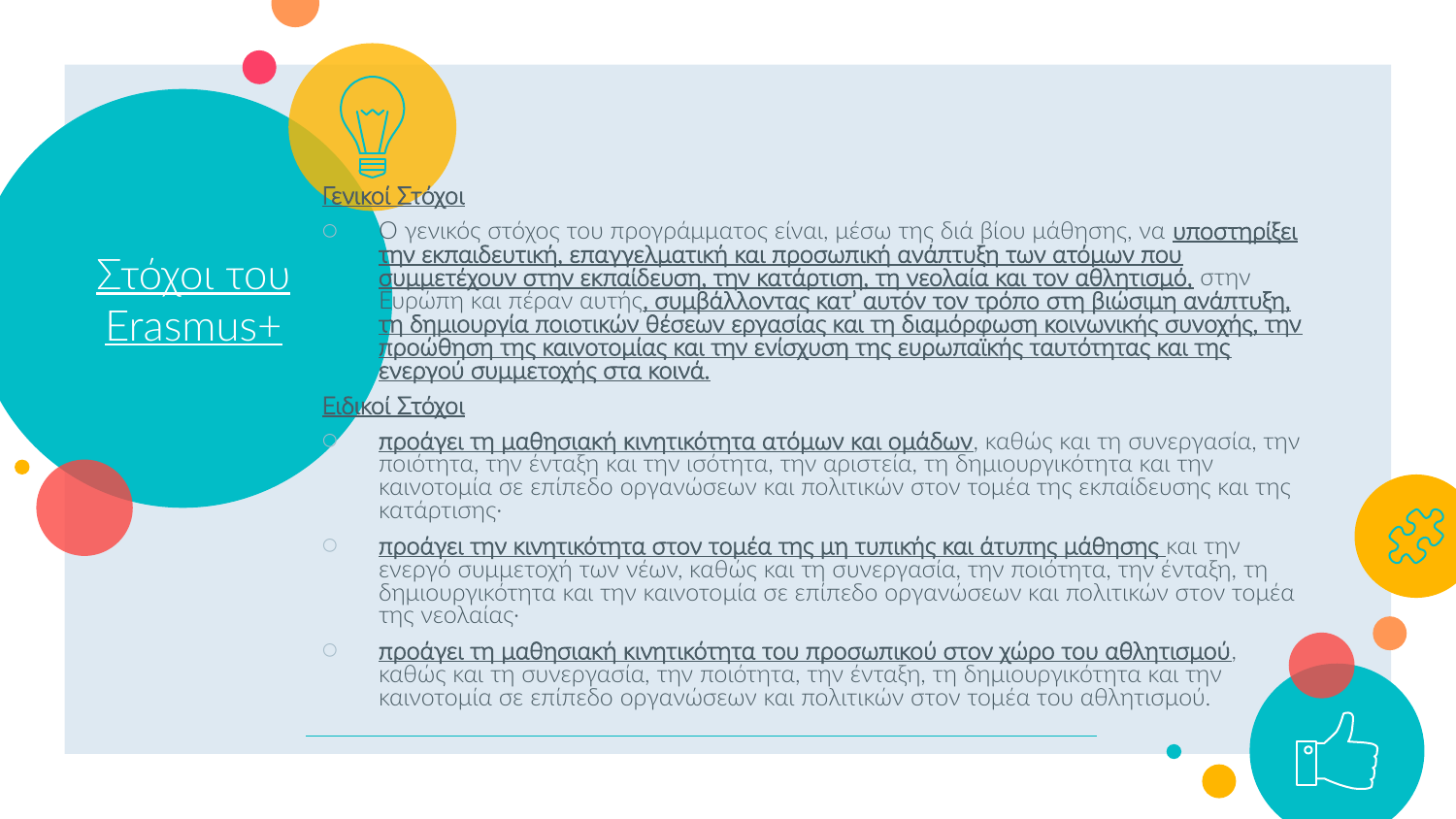

# Στόχοι του Erasmus+
Γενικοί Στόχοι
Ο γενικός στόχος του προγράμματος είναι, μέσω της διά βίου μάθησης, να υποστηρίξει την εκπαιδευτική, επαγγελματική και προσωπική ανάπτυξη των ατόμων που συμμετέχουν στην εκπαίδευση, την κατάρτιση, τη νεολαία και τον αθλητισμό, στην Ευρώπη και πέραν αυτής, συμβάλλοντας κατ’ αυτόν τον τρόπο στη βιώσιμη ανάπτυξη, τη δημιουργία ποιοτικών θέσεων εργασίας και τη διαμόρφωση κοινωνικής συνοχής, την προώθηση της καινοτομίας και την ενίσχυση της ευρωπαϊκής ταυτότητας και της ενεργού συμμετοχής στα κοινά.
Ειδικοί Στόχοι
προάγει τη μαθησιακή κινητικότητα ατόμων και ομάδων, καθώς και τη συνεργασία, την ποιότητα, την ένταξη και την ισότητα, την αριστεία, τη δημιουργικότητα και την καινοτομία σε επίπεδο οργανώσεων και πολιτικών στον τομέα της εκπαίδευσης και της κατάρτισης·
προάγει την κινητικότητα στον τομέα της μη τυπικής και άτυπης μάθησης και την ενεργό συμμετοχή των νέων, καθώς και τη συνεργασία, την ποιότητα, την ένταξη, τη δημιουργικότητα και την καινοτομία σε επίπεδο οργανώσεων και πολιτικών στον τομέα της νεολαίας·
προάγει τη μαθησιακή κινητικότητα του προσωπικού στον χώρο του αθλητισμού, καθώς και τη συνεργασία, την ποιότητα, την ένταξη, τη δημιουργικότητα και την καινοτομία σε επίπεδο οργανώσεων και πολιτικών στον τομέα του αθλητισμού.